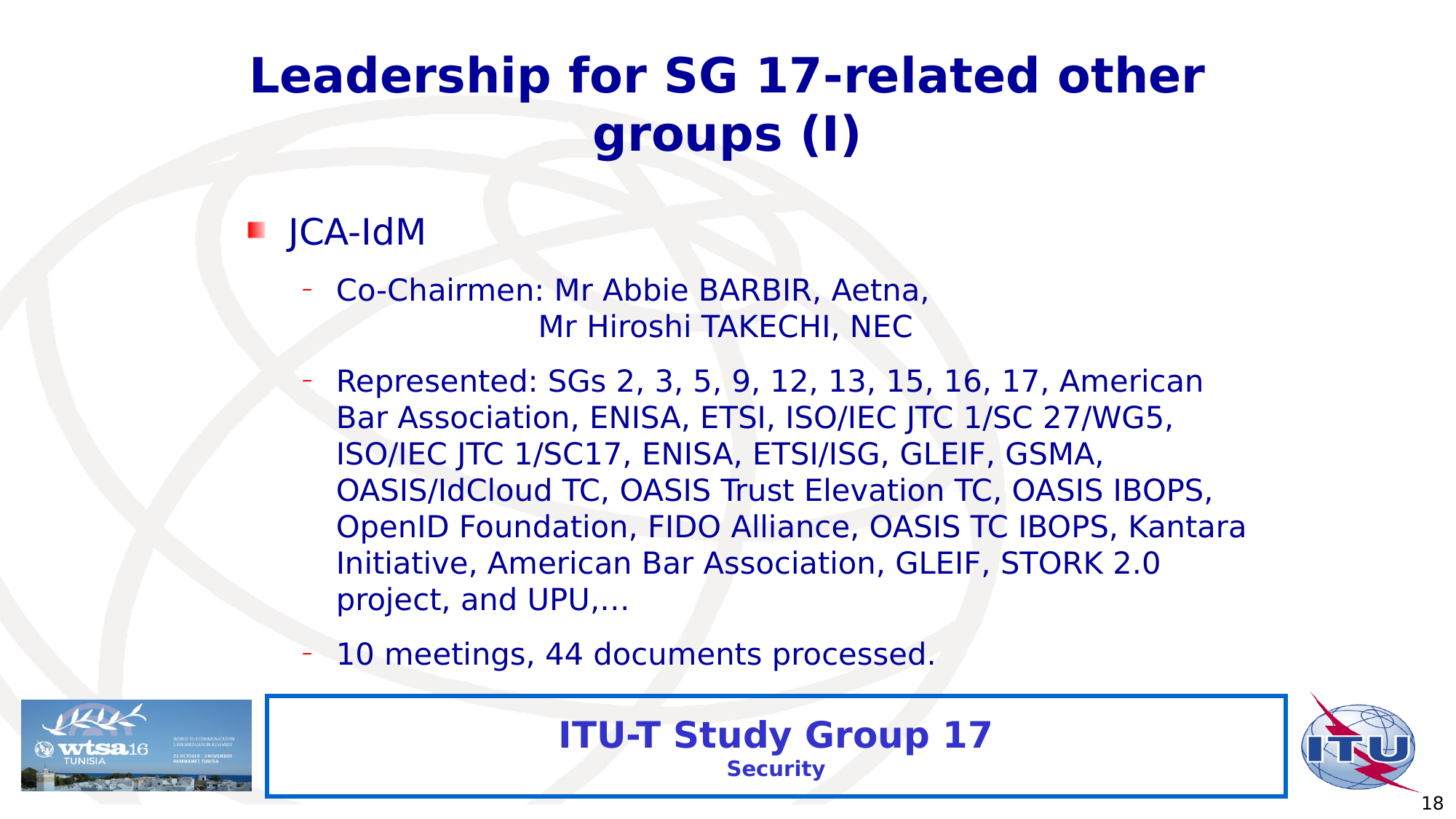

# Leadership for SG 17-related other groups (I)
JCA-IdM
Co-Chairmen: Mr Abbie BARBIR, Aetna,
                     Mr Hiroshi TAKECHI, NEC
Represented: SGs 2, 3, 5, 9, 12, 13, 15, 16, 17, American Bar Association, ENISA, ETSI, ISO/IEC JTC 1/SC 27/WG5, ISO/IEC JTC 1/SC17, ENISA, ETSI/ISG, GLEIF, GSMA, OASIS/IdCloud TC, OASIS Trust Elevation TC, OASIS IBOPS, OpenID Foundation, FIDO Alliance, OASIS TC IBOPS, Kantara Initiative, American Bar Association, GLEIF, STORK 2.0 project, and UPU,…
10 meetings, 44 documents processed.